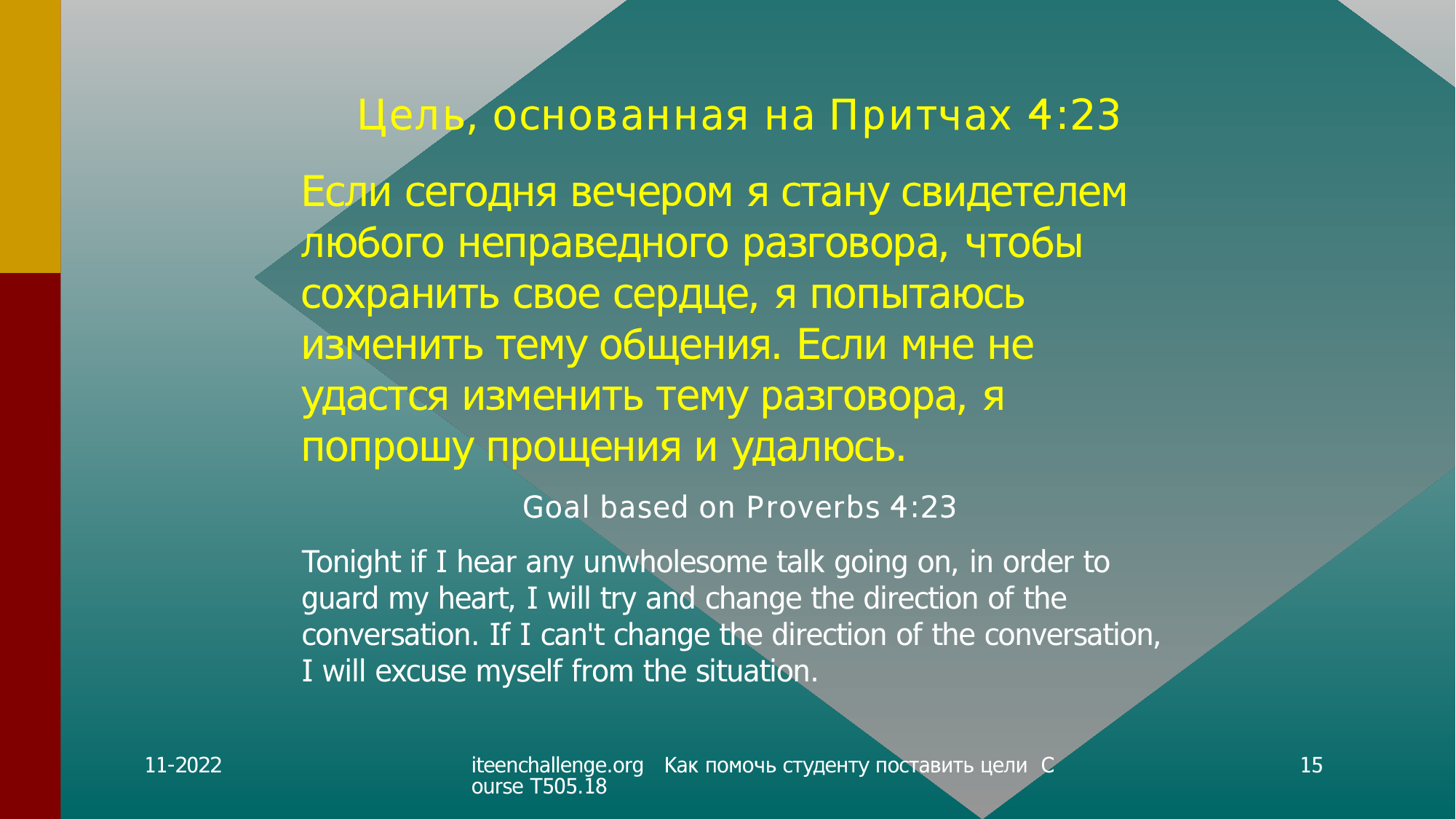

Цель, основанная на Притчах 4:23
Если сегодня вечером я стану свидетелем любого неправедного разговора, чтобы сохранить свое сердце, я попытаюсь изменить тему общения. Если мне не удастся изменить тему разговора, я попрошу прощения и удалюсь.
Goal based on Proverbs 4:23
Tonight if I hear any unwholesome talk going on, in order to guard my heart, I will try and change the direction of the conversation. If I can't change the direction of the conversation, I will excuse myself from the situation.

11-2022
iteenchallenge.org   Как помочь студенту поставить цели  Course T505.18
15